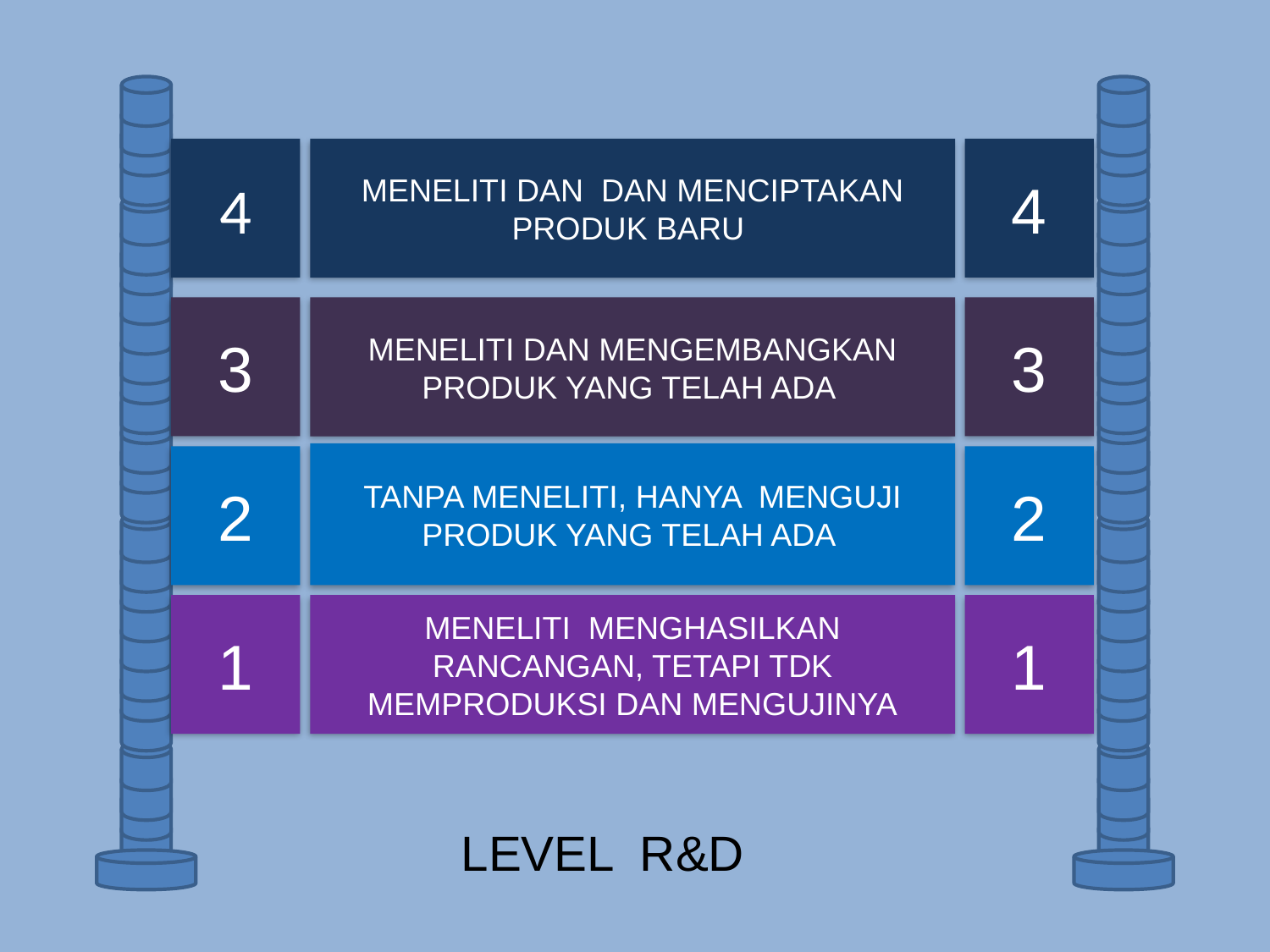

4
MENELITI DAN  DAN MENCIPTAKAN PRODUK BARU
4
3
MENELITI DAN MENGEMBANGKAN PRODUK YANG TELAH ADA
3
TANPA MENELITI, HANYA  MENGUJI PRODUK YANG TELAH ADA
2
2
1
MENELITI  MENGHASILKAN RANCANGAN, TETAPI TDK MEMPRODUKSI DAN MENGUJINYA
1
LEVEL  R&D